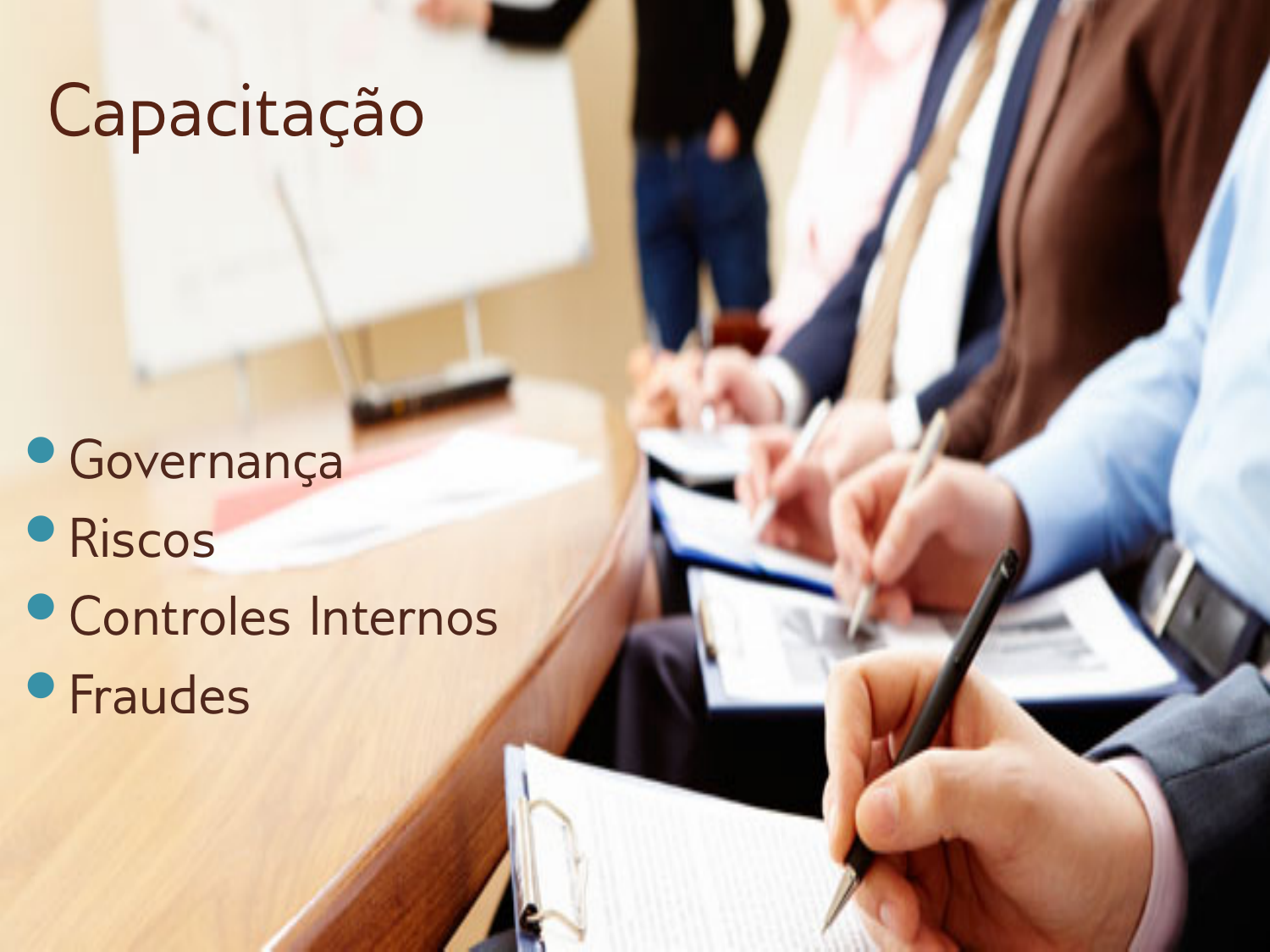

# Capacitação
Governança
Riscos
Controles Internos
Fraudes